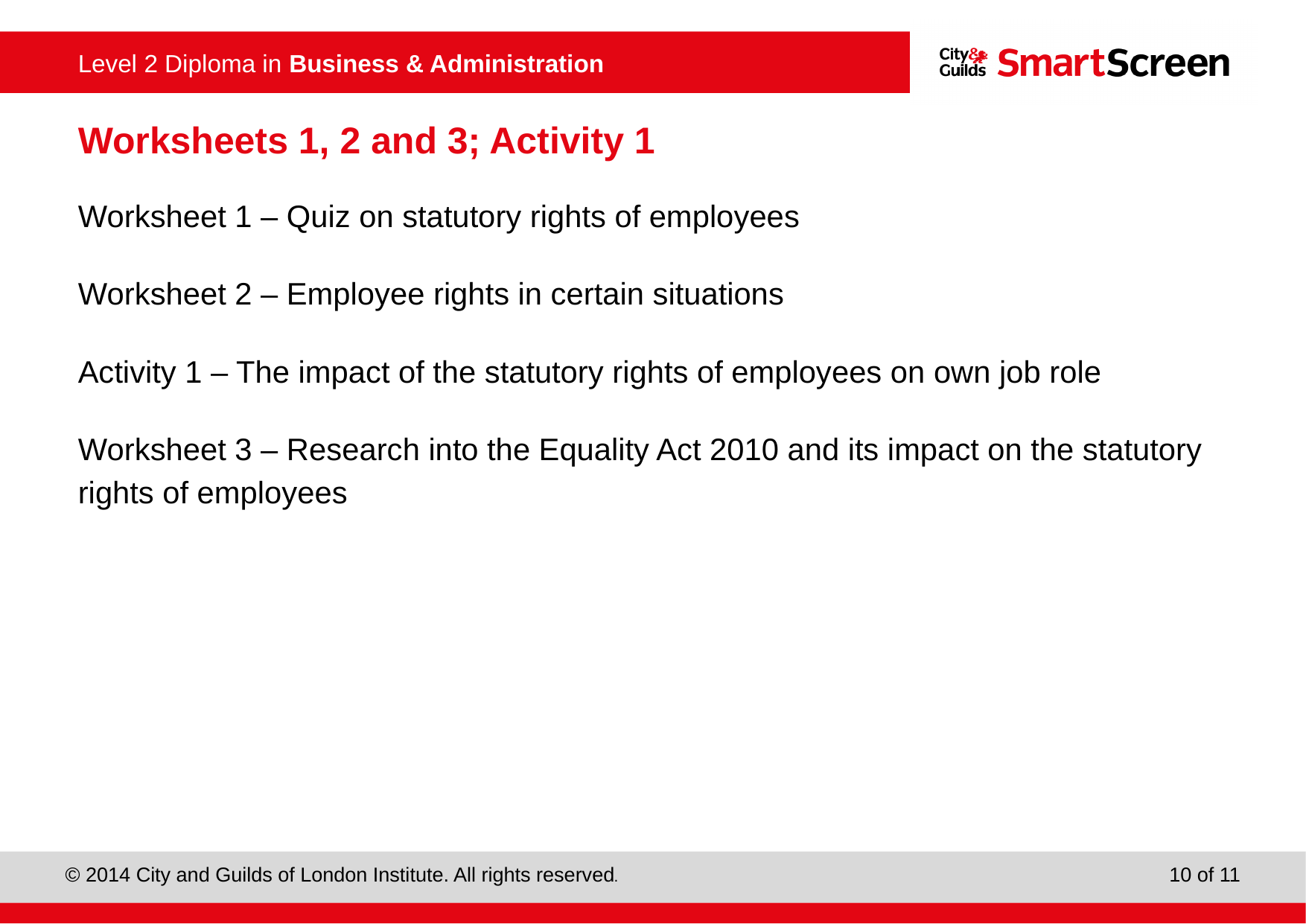

# Worksheets 1, 2 and 3; Activity 1
Worksheet 1 – Quiz on statutory rights of employees
Worksheet 2 – Employee rights in certain situations
Activity 1 – The impact of the statutory rights of employees on own job role
Worksheet 3 – Research into the Equality Act 2010 and its impact on the statutory rights of employees